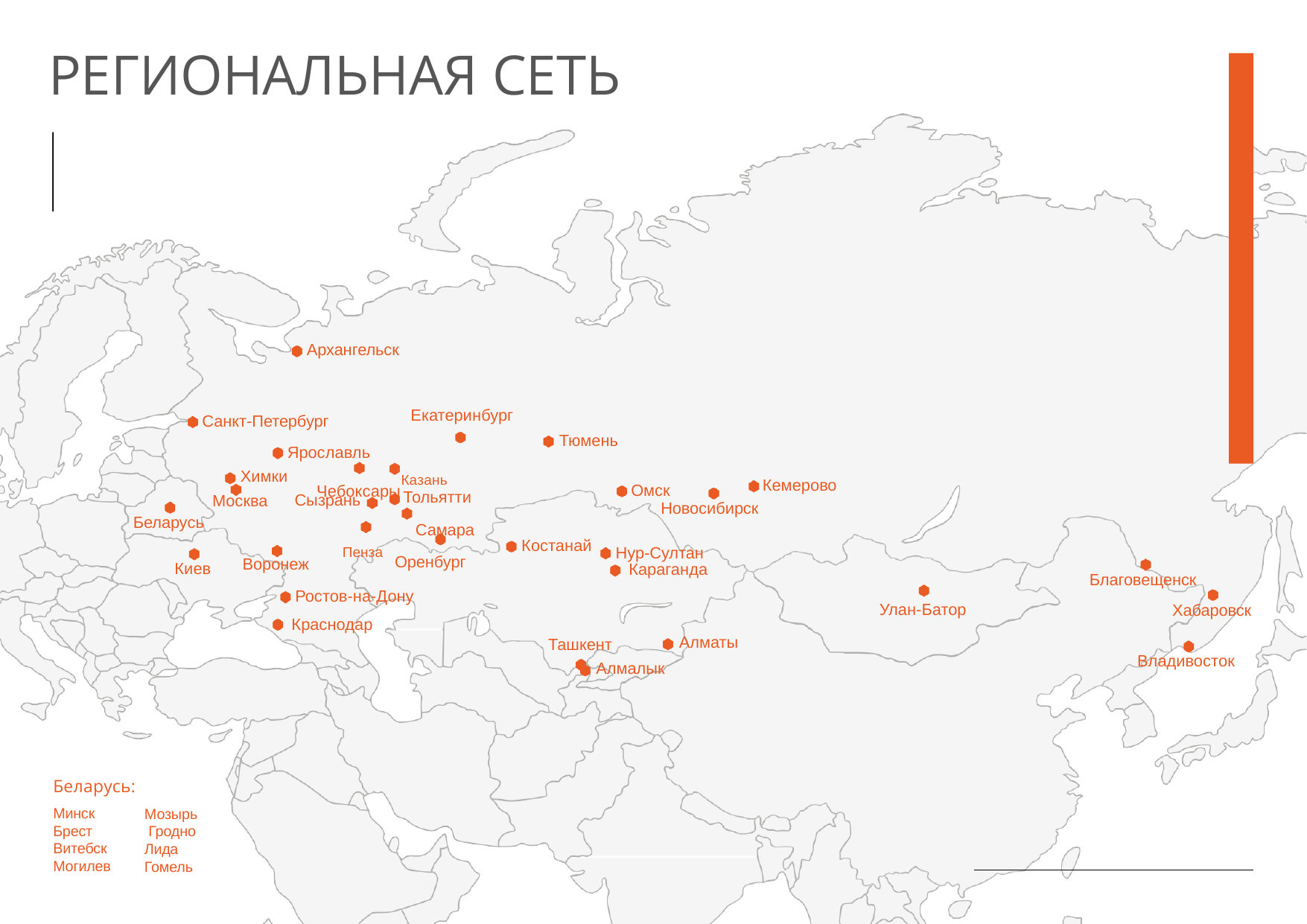

# РЕГИОНАЛЬНАЯ СЕТЬ

Архангельск
Екатеринбург
Санкт-Петербург
Тюмень
Ярославль
Химки  Москва
ЧебоксарыКазань
Кемерово
Омск
Тольятти  Самара
Сызрань
Новосибирск
Беларусь
Костанай
Нур-Султан  Караганда
Пенза  Оренбург
Воронеж
Благовещенск
Хабаровск
Киев
Ростов-на-Дону  Краснодар
Улан-Батор
Ташкент
Алмалык
Алматы
Владивосток
Беларусь:
Минск  Брест  Витебск  Могилев
Мозырь  Гродно  Лида  Гомель